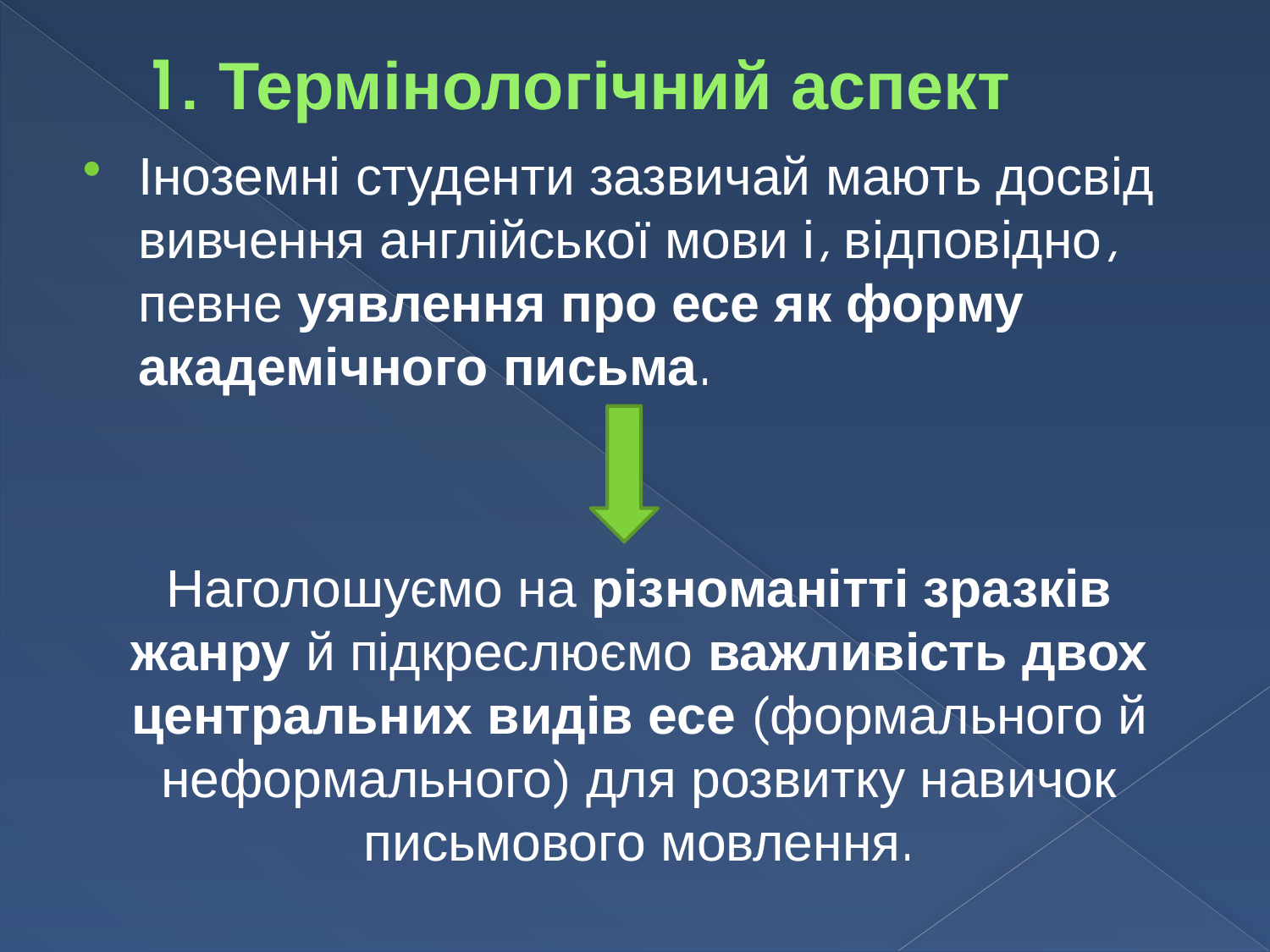

# 1. Термінологічний аспект
Іноземні студенти зазвичай мають досвід вивчення англійської мови і, відповідно, певне уявлення про есе як форму академічного письма.

Наголошуємо на різноманітті зразків жанру й підкреслюємо важливість двох центральних видів есе (формального й неформального) для розвитку навичок письмового мовлення.